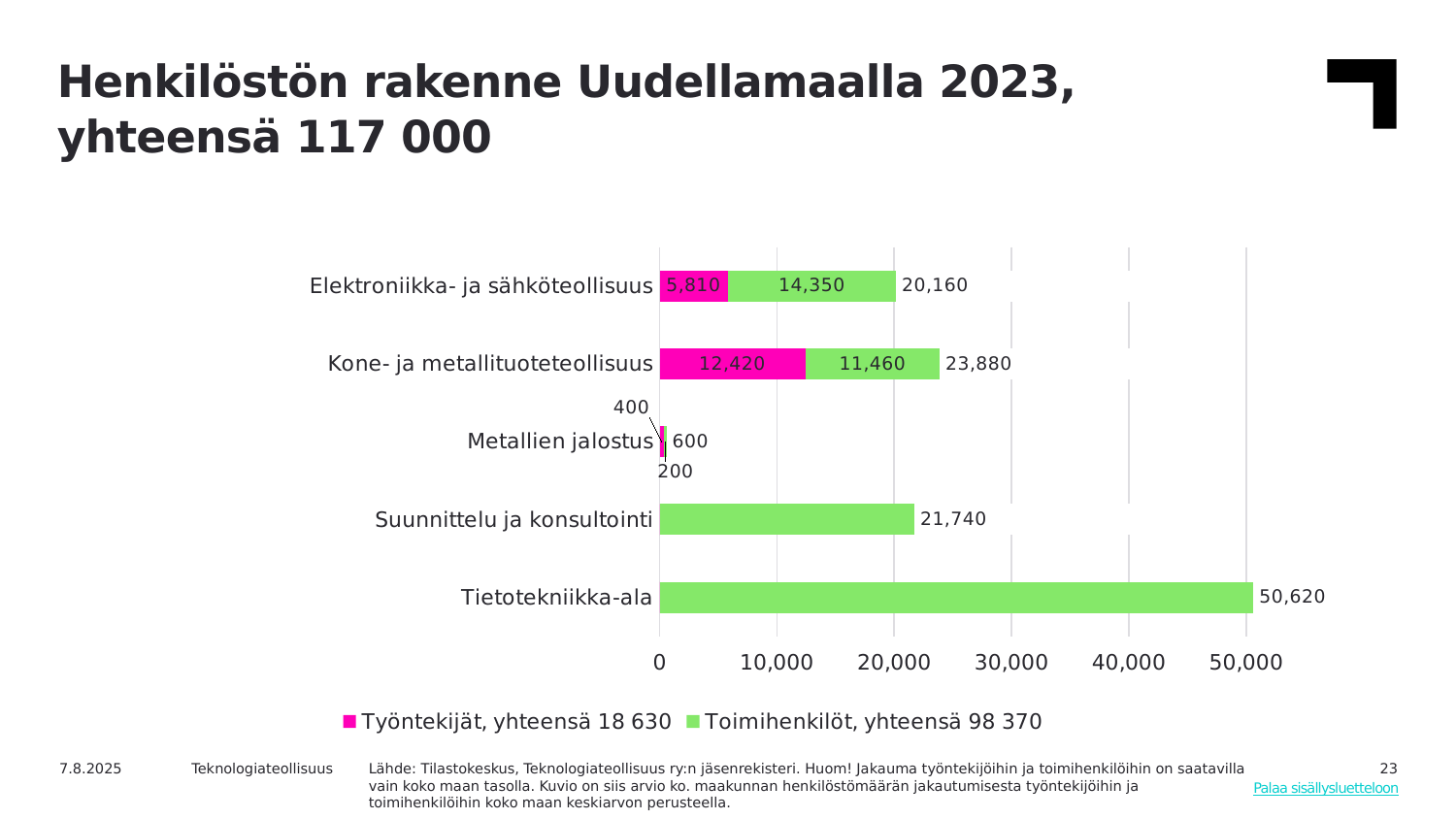

Henkilöstön rakenne Uudellamaalla 2023, yhteensä 117 000

### Chart

| Category | Työntekijät, yhteensä 18 630 | Toimihenkilöt, yhteensä 98 370 |   |
|---|---|---|---|
| Tietotekniikka-ala | 0.0 | 50620.0 | 50620.0 |
| Suunnittelu ja konsultointi | 0.0 | 21740.0 | 21740.0 |
| Metallien jalostus | 400.0 | 200.0 | 600.0 |
| Kone- ja metallituoteteollisuus | 12420.0 | 11460.0 | 23880.0 |
| Elektroniikka- ja sähköteollisuus | 5810.0 | 14350.0 | 20160.0 |
7.8.2025
Teknologiateollisuus
Lähde: Tilastokeskus, Teknologiateollisuus ry:n jäsenrekisteri. Huom! Jakauma työntekijöihin ja toimihenkilöihin on saatavilla vain koko maan tasolla. Kuvio on siis arvio ko. maakunnan henkilöstömäärän jakautumisesta työntekijöihin ja toimihenkilöihin koko maan keskiarvon perusteella.
23
Palaa sisällysluetteloon